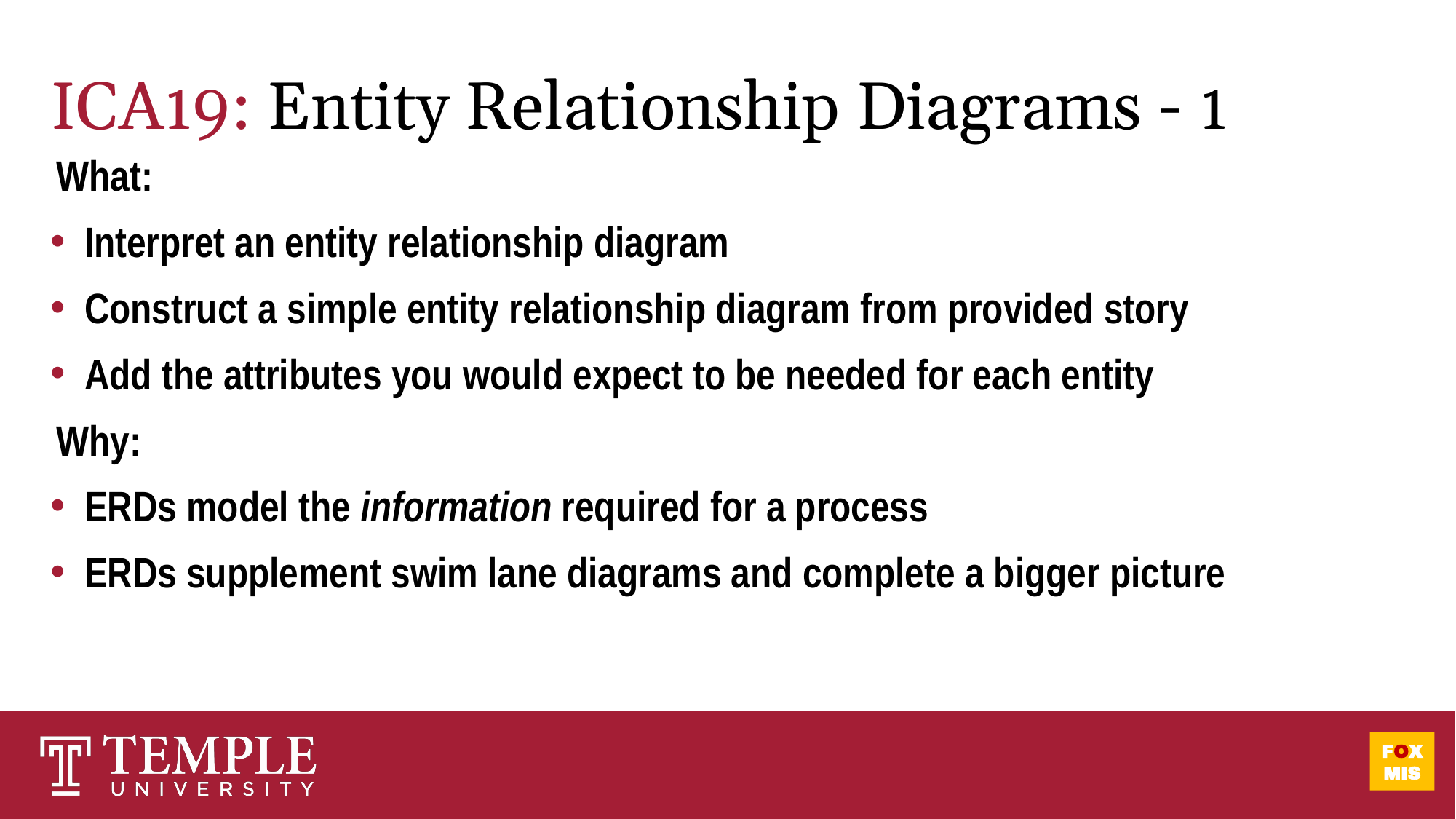

# ICA19: Entity Relationship Diagrams - 1
What:
Interpret an entity relationship diagram
Construct a simple entity relationship diagram from provided story
Add the attributes you would expect to be needed for each entity
Why:
ERDs model the information required for a process
ERDs supplement swim lane diagrams and complete a bigger picture

FOX
MIS